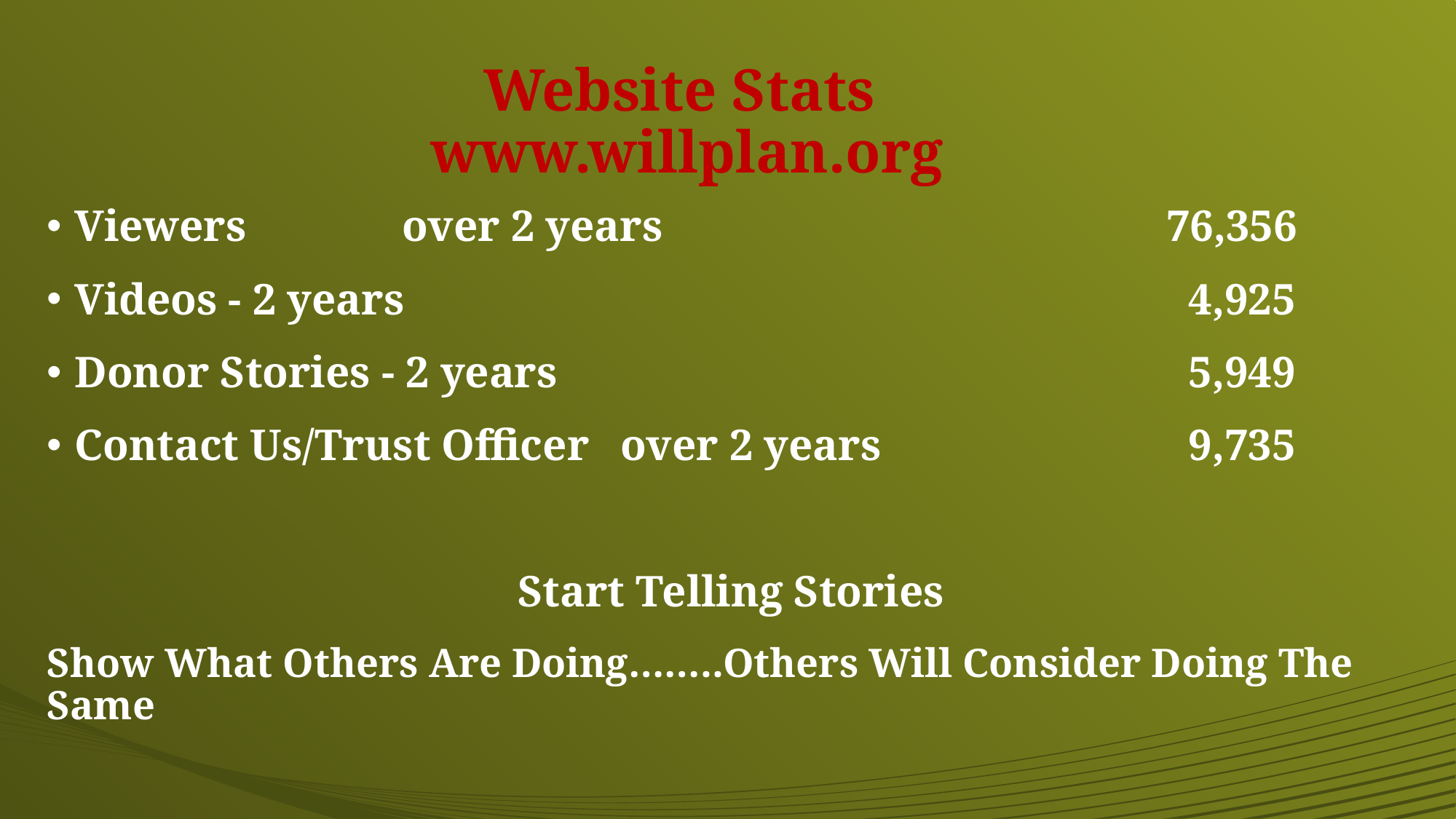

# Website Stats www.willplan.org
Viewers 		over 2 years					76,356
Videos - 2 years					  		  4,925
Donor Stories - 2 years						  5,949
Contact Us/Trust Officer	over 2 years			  9,735

Start Telling Stories
Show What Others Are Doing……..Others Will Consider Doing The Same